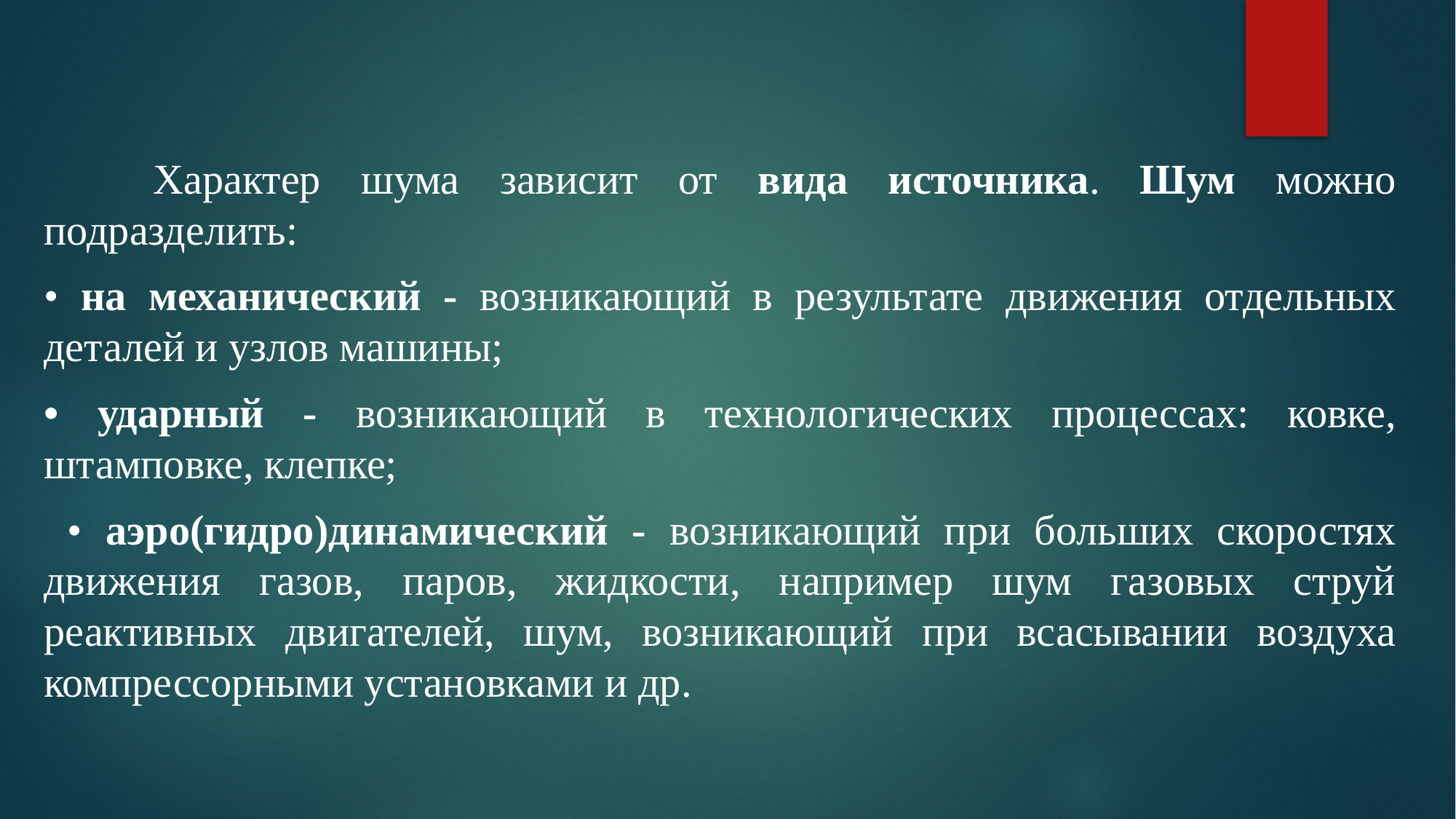

#
	Характер шума зависит от вида источника. Шум можно подразделить:
• на механический - возникающий в результате движения отдельных деталей и узлов машины;
• ударный - возникающий в технологических процессах: ковке, штамповке, клепке;
 • аэро(гидро)динамический - возникающий при больших скоростях движения газов, паров, жидкости, например шум газовых струй реактивных двигателей, шум, возникающий при всасывании воздуха компрессорными установками и др.